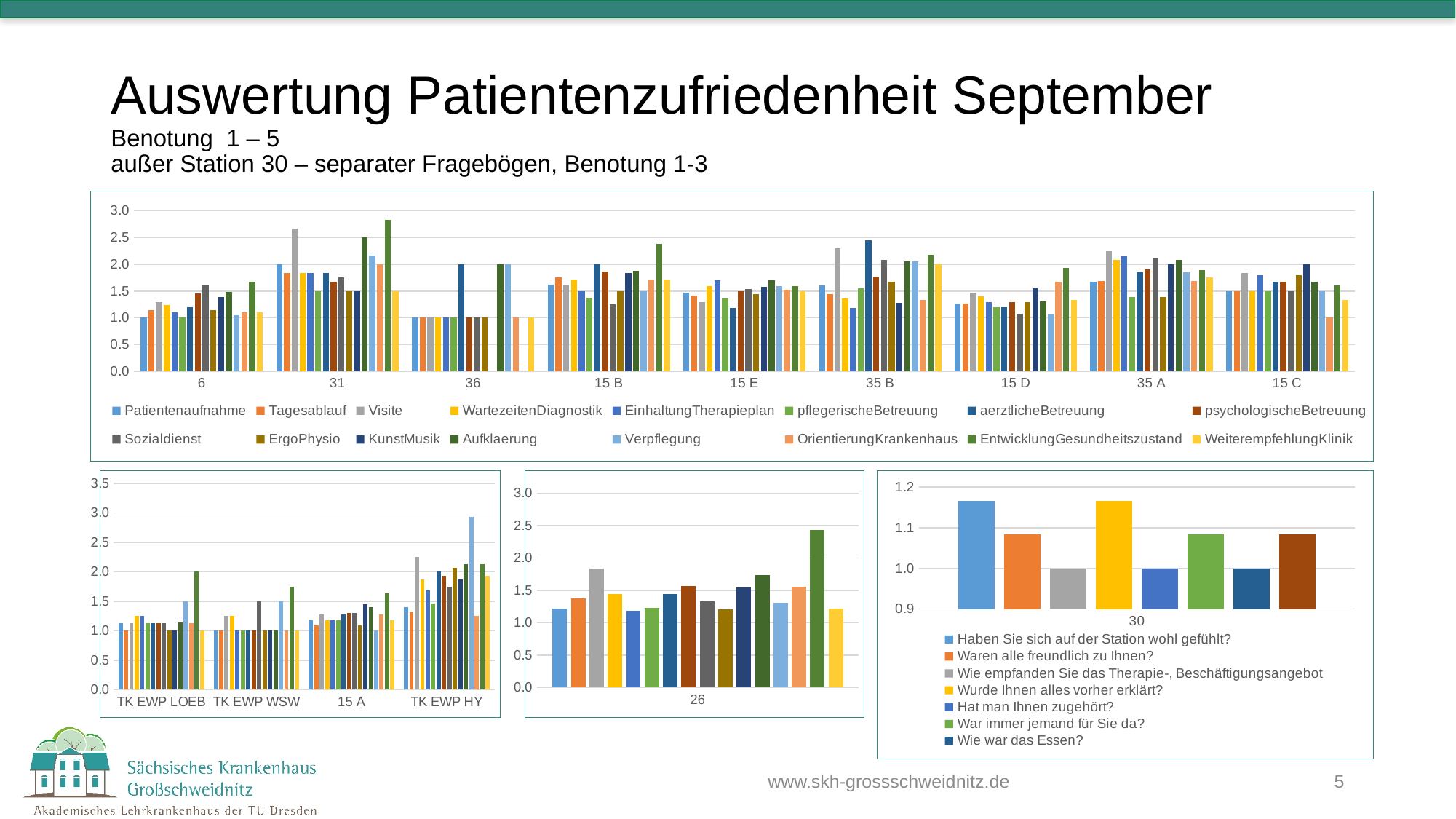

# Auswertung Patientenzufriedenheit September Benotung  1 – 5 außer Station 30 – separater Fragebögen, Benotung 1-3

### Chart

| Category | Patientenaufnahme | Tagesablauf | Visite | WartezeitenDiagnostik | EinhaltungTherapieplan | pflegerischeBetreuung | aerztlicheBetreuung | psychologischeBetreuung | Sozialdienst | ErgoPhysio | KunstMusik | Aufklaerung | Verpflegung | OrientierungKrankenhaus | EntwicklungGesundheitszustand | WeiterempfehlungKlinik |
|---|---|---|---|---|---|---|---|---|---|---|---|---|---|---|---|---|
| 6 | 1.0 | 1.1428571428571428 | 1.2857142857142858 | 1.2380952380952381 | 1.0952380952380953 | 1.0 | 1.1904761904761905 | 1.45 | 1.6 | 1.1428571428571428 | 1.3846153846153846 | 1.4761904761904763 | 1.0476190476190477 | 1.0952380952380953 | 1.6666666666666667 | 1.0952380952380953 |
| 31 | 2.0 | 1.8333333333333333 | 2.6666666666666665 | 1.8333333333333333 | 1.8333333333333333 | 1.5 | 1.8333333333333333 | 1.6666666666666667 | 1.75 | 1.5 | 1.5 | 2.5 | 2.1666666666666665 | 2.0 | 2.8333333333333335 | 1.5 |
| 36 | 1.0 | 1.0 | 1.0 | 1.0 | 1.0 | 1.0 | 2.0 | 1.0 | 1.0 | 1.0 | None | 2.0 | 2.0 | 1.0 | None | 1.0 |
| 15 B | 1.625 | 1.75 | 1.625 | 1.7142857142857142 | 1.5 | 1.375 | 2.0 | 1.8571428571428572 | 1.25 | 1.5 | 1.8333333333333333 | 1.875 | 1.5 | 1.7142857142857142 | 2.375 | 1.7142857142857142 |
| 15 E | 1.4705882352941178 | 1.411764705882353 | 1.2941176470588236 | 1.588235294117647 | 1.7058823529411764 | 1.3529411764705883 | 1.1764705882352942 | 1.5 | 1.5333333333333334 | 1.4375 | 1.5714285714285714 | 1.7058823529411764 | 1.588235294117647 | 1.5294117647058822 | 1.588235294117647 | 1.5 |
| 35 B | 1.6111111111111112 | 1.4444444444444444 | 2.2941176470588234 | 1.3529411764705883 | 1.1764705882352942 | 1.5555555555555556 | 2.4444444444444446 | 1.7647058823529411 | 2.076923076923077 | 1.6666666666666667 | 1.2777777777777777 | 2.0588235294117645 | 2.0555555555555554 | 1.3333333333333333 | 2.176470588235294 | 2.0 |
| 15 D | 1.2666666666666666 | 1.2666666666666666 | 1.4666666666666666 | 1.4 | 1.2857142857142858 | 1.2 | 1.2 | 1.2857142857142858 | 1.0714285714285714 | 1.2857142857142858 | 1.5454545454545454 | 1.3076923076923077 | 1.0666666666666667 | 1.6666666666666667 | 1.9333333333333333 | 1.3333333333333333 |
| 35 A | 1.6666666666666667 | 1.6923076923076923 | 2.25 | 2.0833333333333335 | 2.1538461538461537 | 1.3846153846153846 | 1.8461538461538463 | 1.9 | 2.125 | 1.3846153846153846 | 2.0 | 2.0833333333333335 | 1.8461538461538463 | 1.6923076923076923 | 1.8888888888888888 | 1.75 |
| 15 C | 1.5 | 1.5 | 1.8333333333333333 | 1.5 | 1.8 | 1.5 | 1.6666666666666667 | 1.6666666666666667 | 1.5 | 1.8 | 2.0 | 1.6666666666666667 | 1.5 | 1.0 | 1.6 | 1.3333333333333333 |

### Chart

| Category | Patientenaufnahme | Tagesablauf | Visite | WartezeitenDiagnostik | EinhaltungTherapieplan | pflegerischeBetreuung | aerztlicheBetreuung | psychologischeBetreuung | Sozialdienst | ErgoPhysio | KunstMusik | Aufklaerung | Verpflegung | OrientierungKrankenhaus | EntwicklungGesundheitszustand | WeiterempfehlungKlinik |
|---|---|---|---|---|---|---|---|---|---|---|---|---|---|---|---|---|
| TK EWP LOEB | 1.125 | 1.0 | 1.125 | 1.25 | 1.25 | 1.125 | 1.125 | 1.125 | 1.125 | 1.0 | 1.0 | 1.1428571428571428 | 1.5 | 1.125 | 2.0 | 1.0 |
| TK EWP WSW | 1.0 | 1.0 | 1.25 | 1.25 | 1.0 | 1.0 | 1.0 | 1.0 | 1.5 | 1.0 | 1.0 | 1.0 | 1.5 | 1.0 | 1.75 | 1.0 |
| 15 A | 1.1818181818181819 | 1.0909090909090908 | 1.2727272727272727 | 1.1818181818181819 | 1.1818181818181819 | 1.1818181818181819 | 1.2727272727272727 | 1.3 | 1.3 | 1.0909090909090908 | 1.4444444444444444 | 1.4 | 1.0 | 1.2727272727272727 | 1.6363636363636365 | 1.1818181818181819 |
| TK EWP HY | 1.4 | 1.3125 | 2.25 | 1.8666666666666667 | 1.6875 | 1.4666666666666666 | 2.0 | 1.9375 | 1.75 | 2.0625 | 1.8666666666666667 | 2.1333333333333333 | 2.9375 | 1.25 | 2.125 | 1.9375 |

### Chart

| Category | Patientenaufnahme | Tagesablauf | Visite | WartezeitenDiagnostik | EinhaltungTherapieplan | pflegerischeBetreuung | aerztlicheBetreuung | psychologischeBetreuung | Sozialdienst | ErgoPhysio | KunstMusik | Aufklaerung | Verpflegung | OrientierungKrankenhaus | EntwicklungGesundheitszustand | WeiterempfehlungKlinik |
|---|---|---|---|---|---|---|---|---|---|---|---|---|---|---|---|---|
| 26 | 1.2203389830508475 | 1.3728813559322033 | 1.8363636363636364 | 1.4406779661016949 | 1.1896551724137931 | 1.2280701754385965 | 1.4385964912280702 | 1.5714285714285714 | 1.3333333333333333 | 1.2037037037037037 | 1.5384615384615385 | 1.7321428571428572 | 1.305084745762712 | 1.5593220338983051 | 2.425925925925926 | 1.2142857142857142 |

### Chart

| Category | Haben Sie sich auf der Station wohl gefühlt? | Waren alle freundlich zu Ihnen? | Wie empfanden Sie das Therapie-, Beschäftigungsangebot | Wurde Ihnen alles vorher erklärt? | Hat man Ihnen zugehört? | War immer jemand für Sie da? | Wie war das Essen? | War alles sauber? |
|---|---|---|---|---|---|---|---|---|
| 30 | 1.1666666666666667 | 1.0833333333333333 | 1.0 | 1.1666666666666667 | 1.0 | 1.0833333333333333 | 1.0 | 1.0833333333333333 |
www.skh-grossschweidnitz.de
5